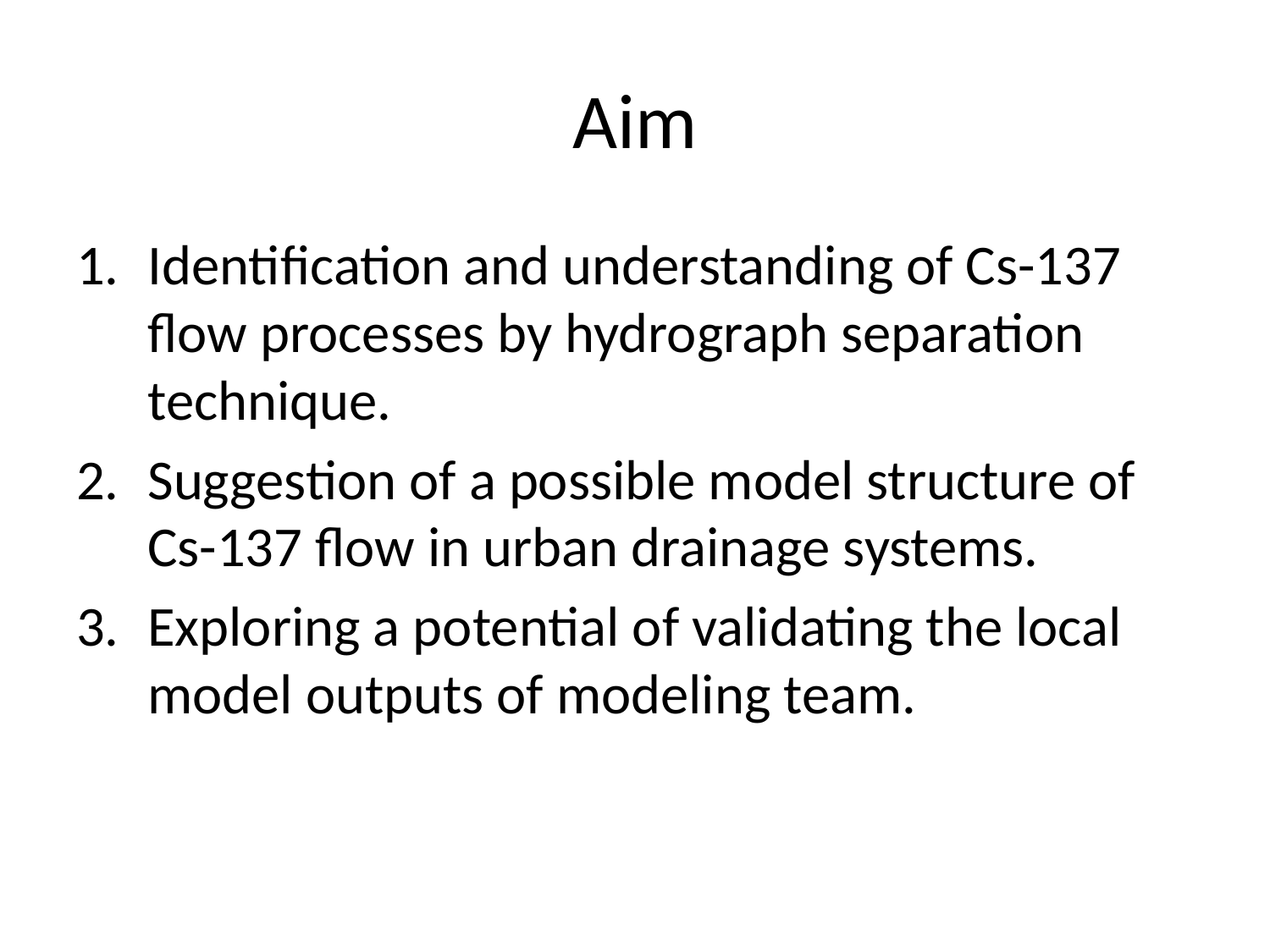

# Aim
Identification and understanding of Cs-137 flow processes by hydrograph separation technique.
Suggestion of a possible model structure of Cs-137 flow in urban drainage systems.
Exploring a potential of validating the local model outputs of modeling team.